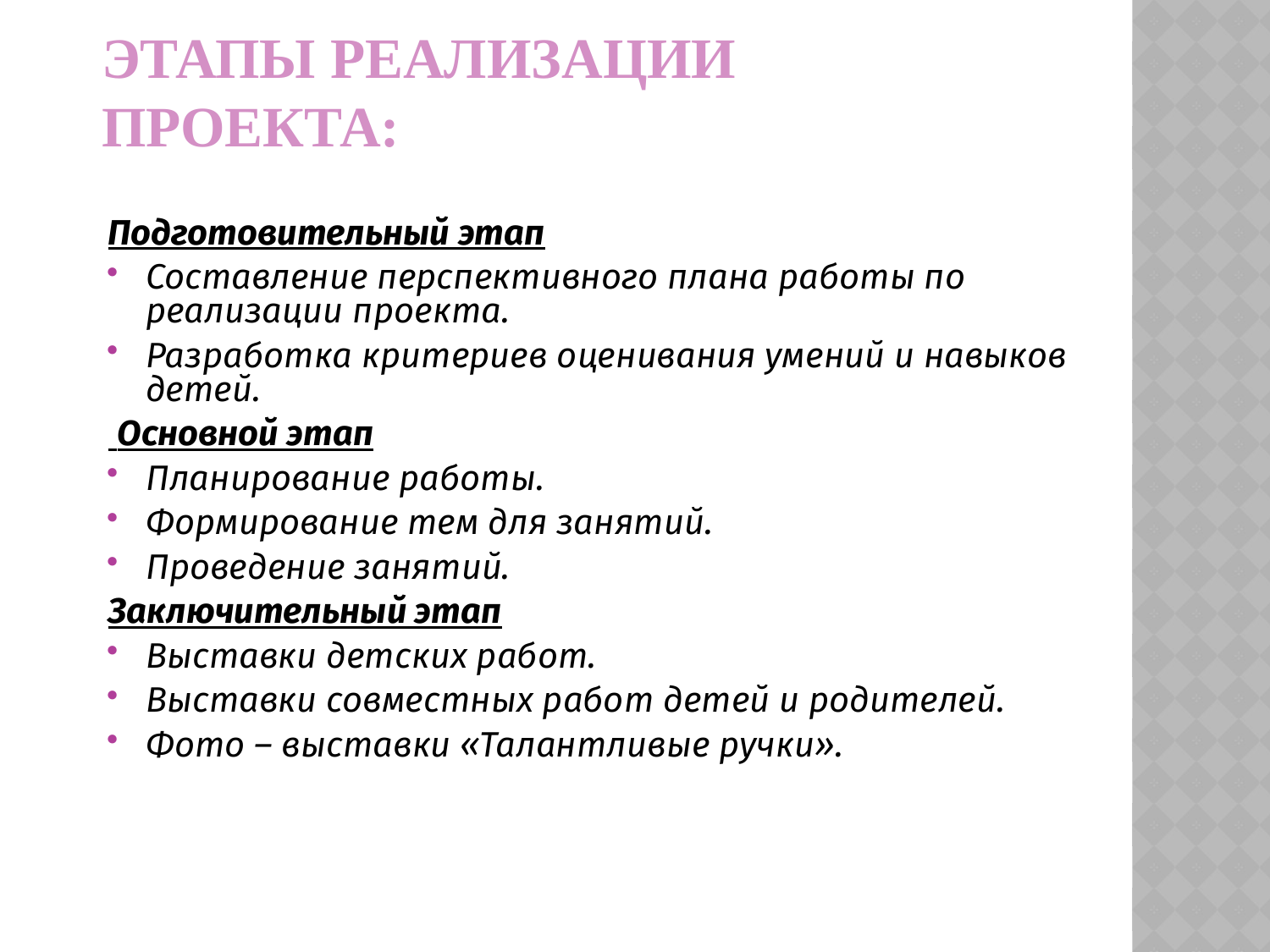

# Этапы реализации проекта:
Подготовительный этап
Составление перспективного плана работы по реализации проекта.
Разработка критериев оценивания умений и навыков детей.
 Основной этап
Планирование работы.
Формирование тем для занятий.
Проведение занятий.
Заключительный этап
Выставки детских работ.
Выставки совместных работ детей и родителей.
Фото – выставки «Талантливые ручки».